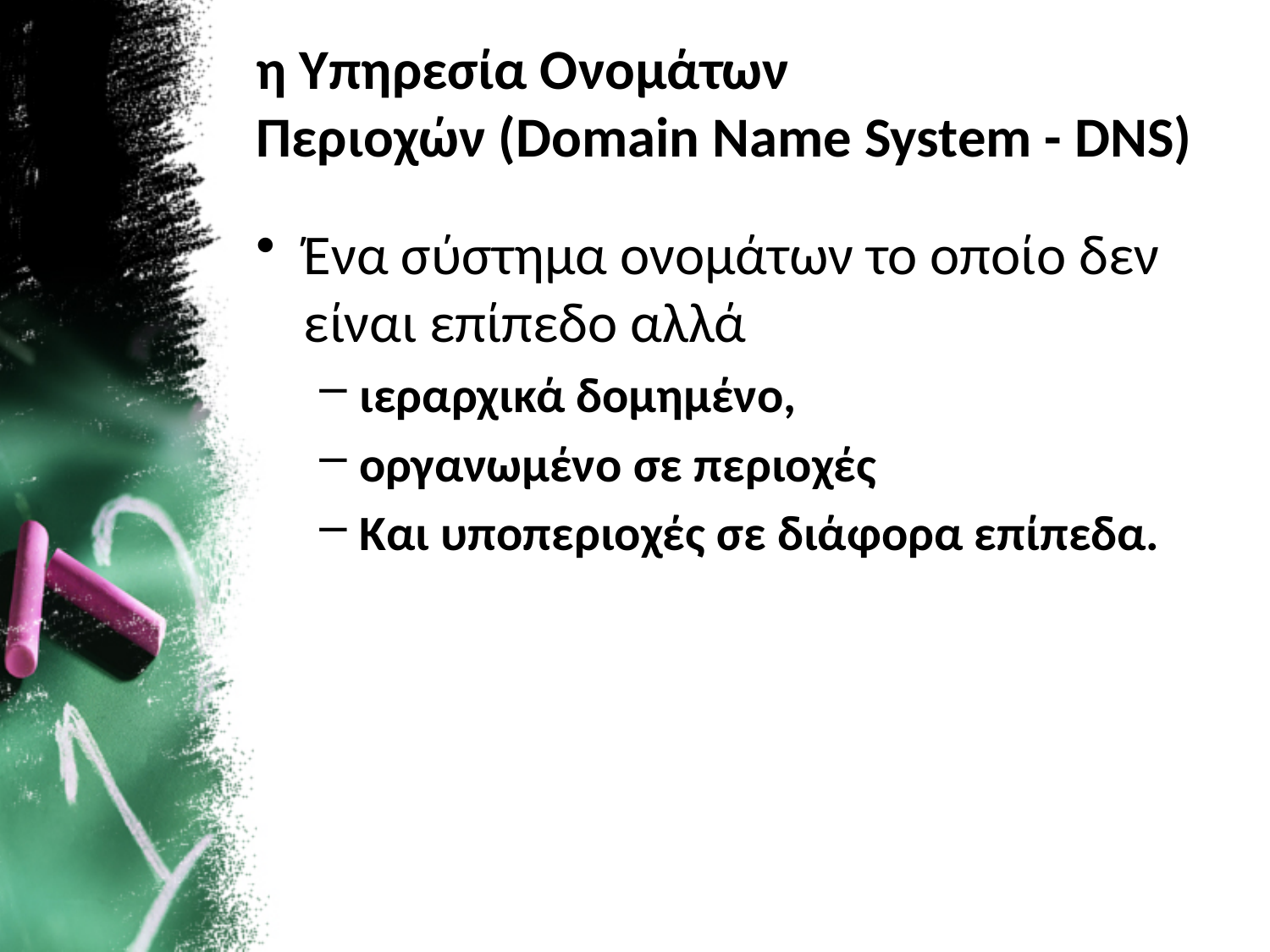

# η Υπηρεσία Ονομάτων Περιοχών (Domain Name System - DNS)
Ένα σύστημα ονομάτων το οποίο δεν είναι επίπεδο αλλά
ιεραρχικά δομημένο,
οργανωμένο σε περιοχές
Και υποπεριοχές σε διάφορα επίπεδα.